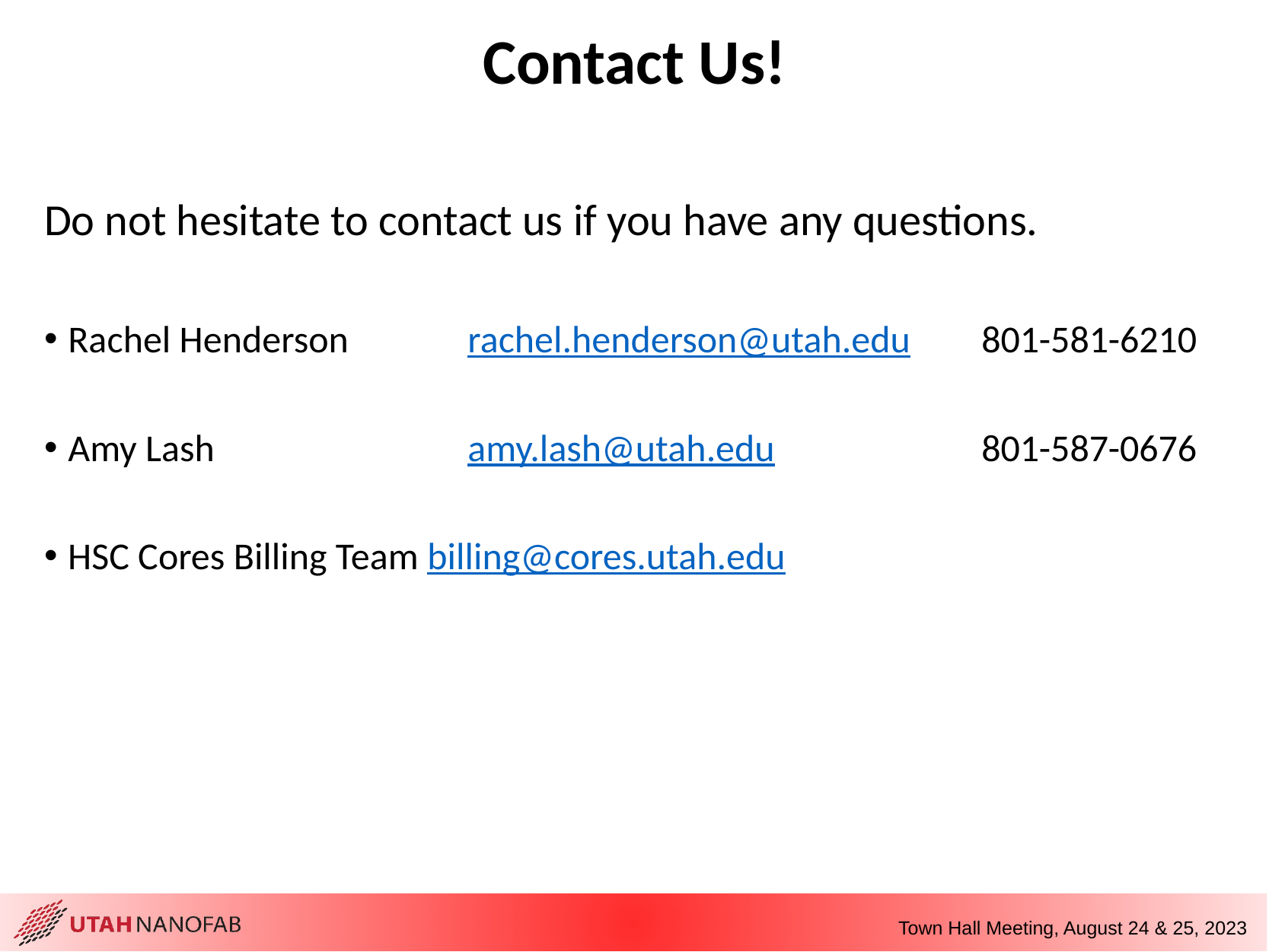

# Contact Us!
Do not hesitate to contact us if you have any questions.

Rachel Henderson	rachel.henderson@utah.edu	801-581-6210

Amy Lash	amy.lash@utah.edu	801-587-0676

HSC Cores Billing Team billing@cores.utah.edu